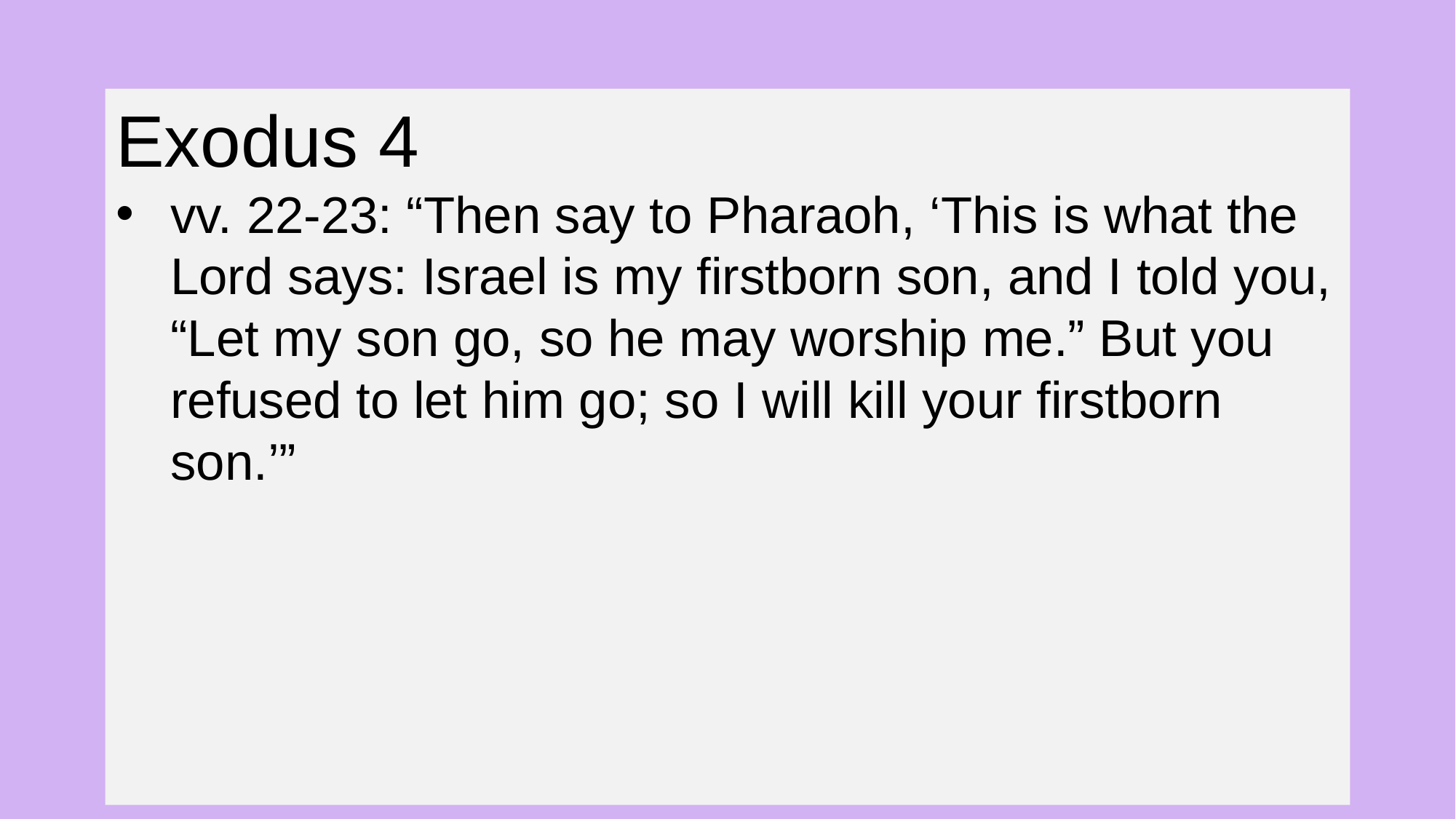

Exodus 4
vv. 22-23: “Then say to Pharaoh, ‘This is what the Lord says: Israel is my firstborn son, and I told you, “Let my son go, so he may worship me.” But you refused to let him go; so I will kill your firstborn son.’”

8